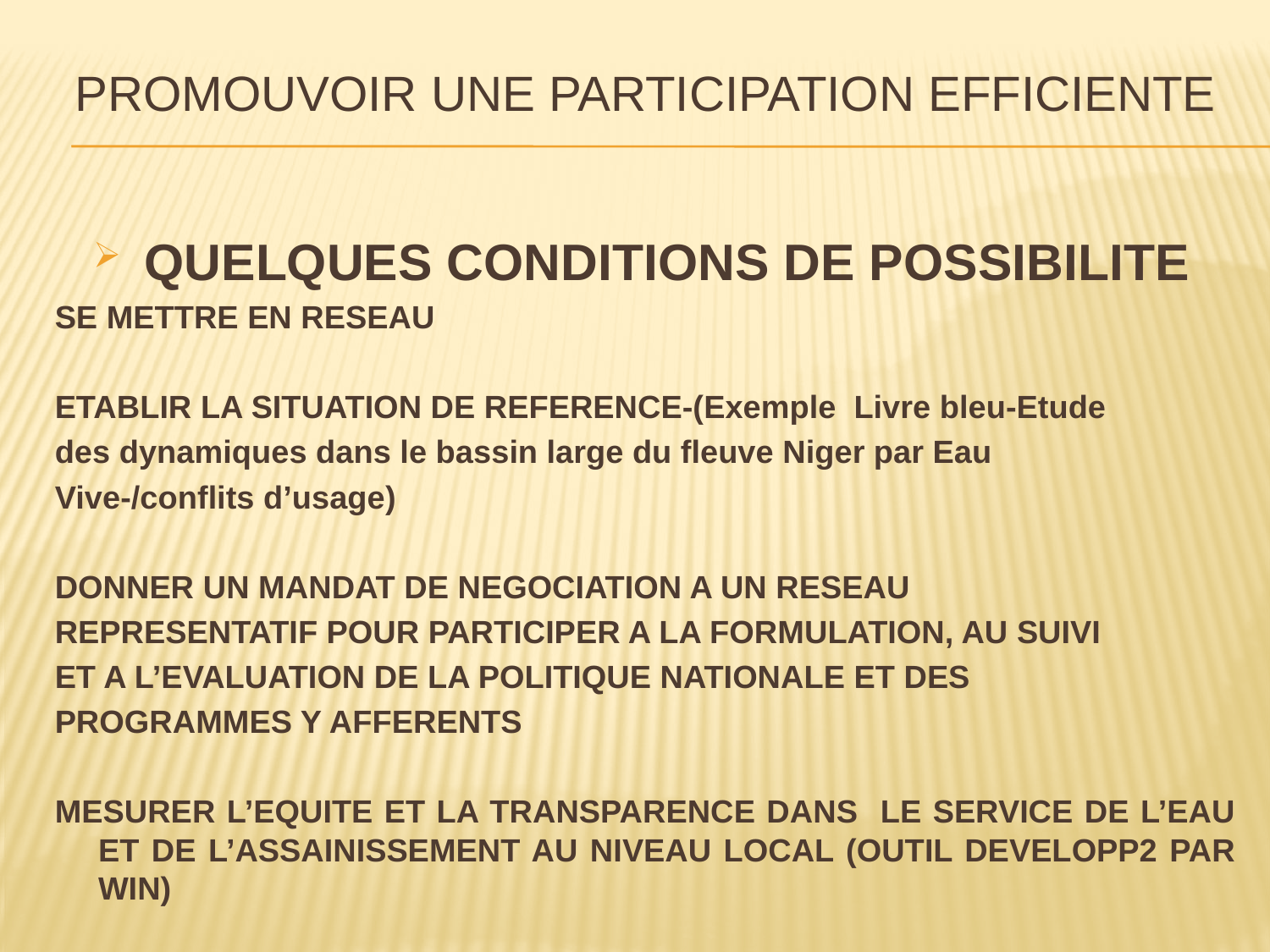

# PROMOUVOIR UNE PARTICIPATION EFFICIENTE

QUELQUES CONDITIONS DE POSSIBILITE
SE METTRE EN RESEAU

ETABLIR LA SITUATION DE REFERENCE-(Exemple  Livre bleu-Etude
des dynamiques dans le bassin large du fleuve Niger par Eau
Vive-/conflits d’usage)

DONNER UN MANDAT DE NEGOCIATION A UN RESEAU
REPRESENTATIF POUR PARTICIPER A LA FORMULATION, AU SUIVI
ET A L’EVALUATION DE LA POLITIQUE NATIONALE ET DES
PROGRAMMES Y AFFERENTS

MESURER L’EQUITE ET LA TRANSPARENCE DANS  LE SERVICE DE L’EAU ET DE L’ASSAINISSEMENT AU NIVEAU LOCAL (OUTIL DEVELOPP2 PAR WIN)